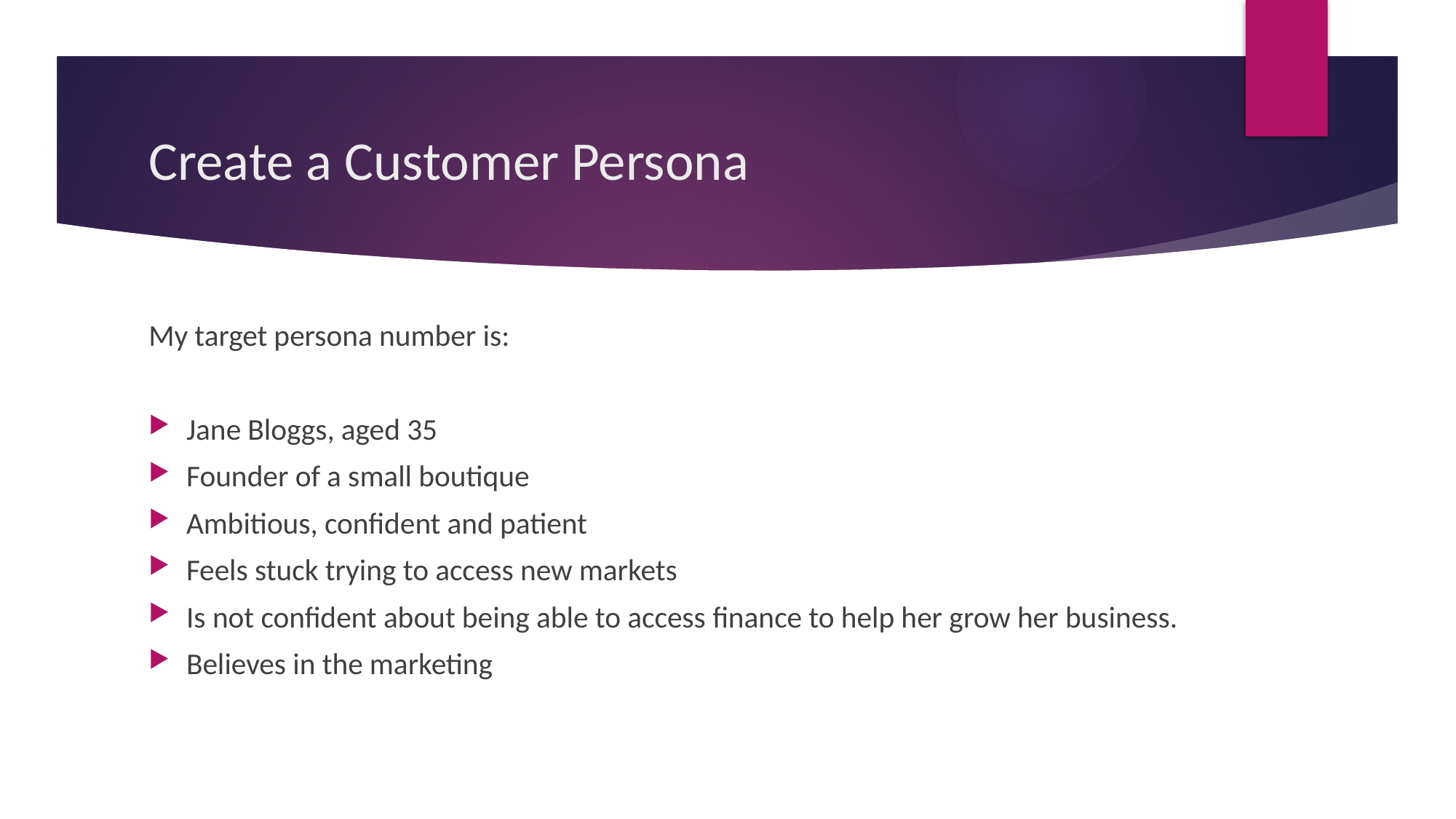

# Create a Customer Persona
My target persona number is:

Jane Bloggs, aged 35
Founder of a small boutique
Ambitious, confident and patient
Feels stuck trying to access new markets
Is not confident about being able to access finance to help her grow her business.
Believes in the marketing